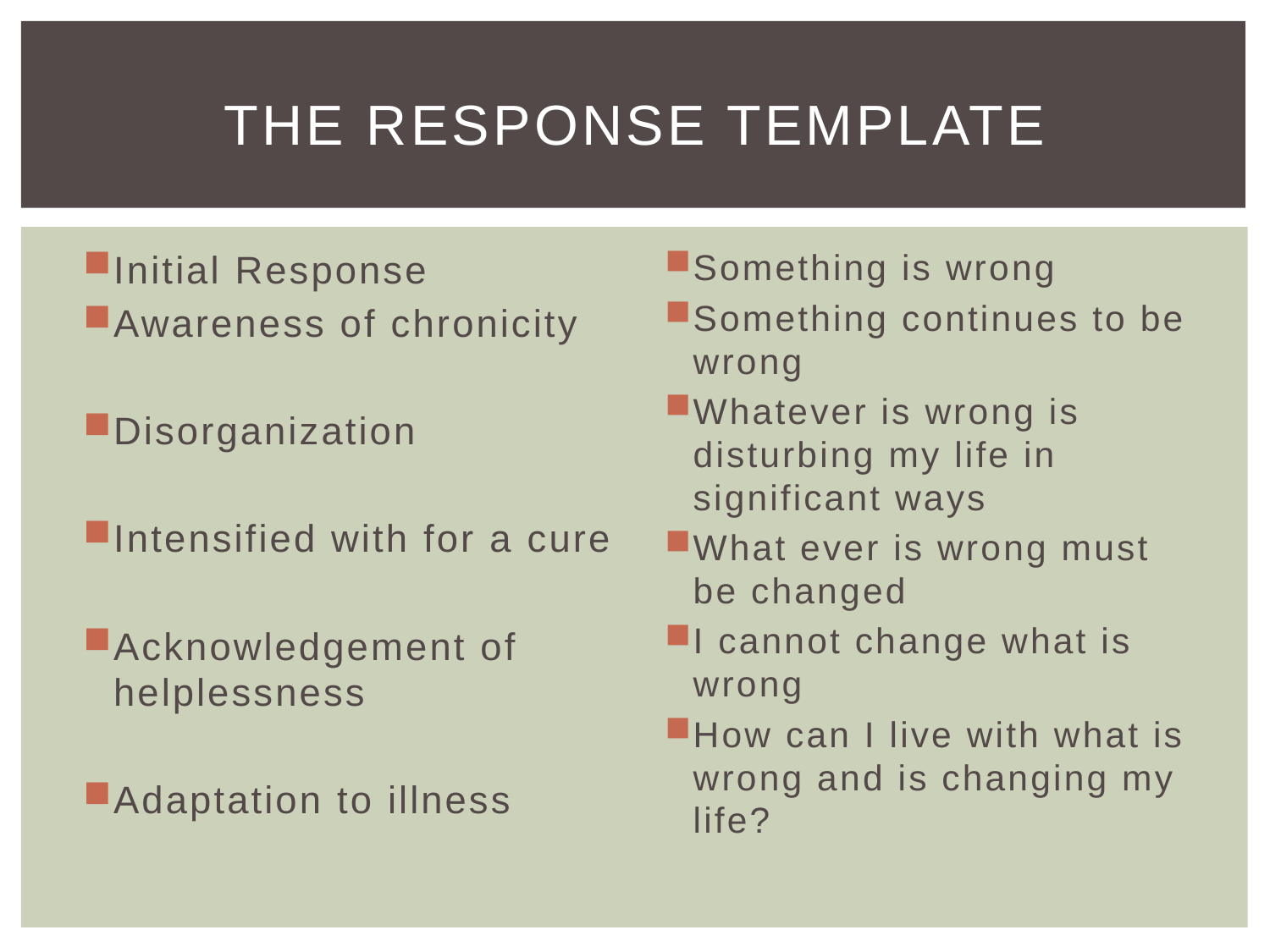

# THE RESPONSE TEMPLATE
Initial Response
Awareness of chronicity

Disorganization

Intensified with for a cure

Acknowledgement of helplessness

Adaptation to illness
Something is wrong
Something continues to be wrong
Whatever is wrong is disturbing my life in significant ways
What ever is wrong must be changed
I cannot change what is wrong
How can I live with what is wrong and is changing my life?